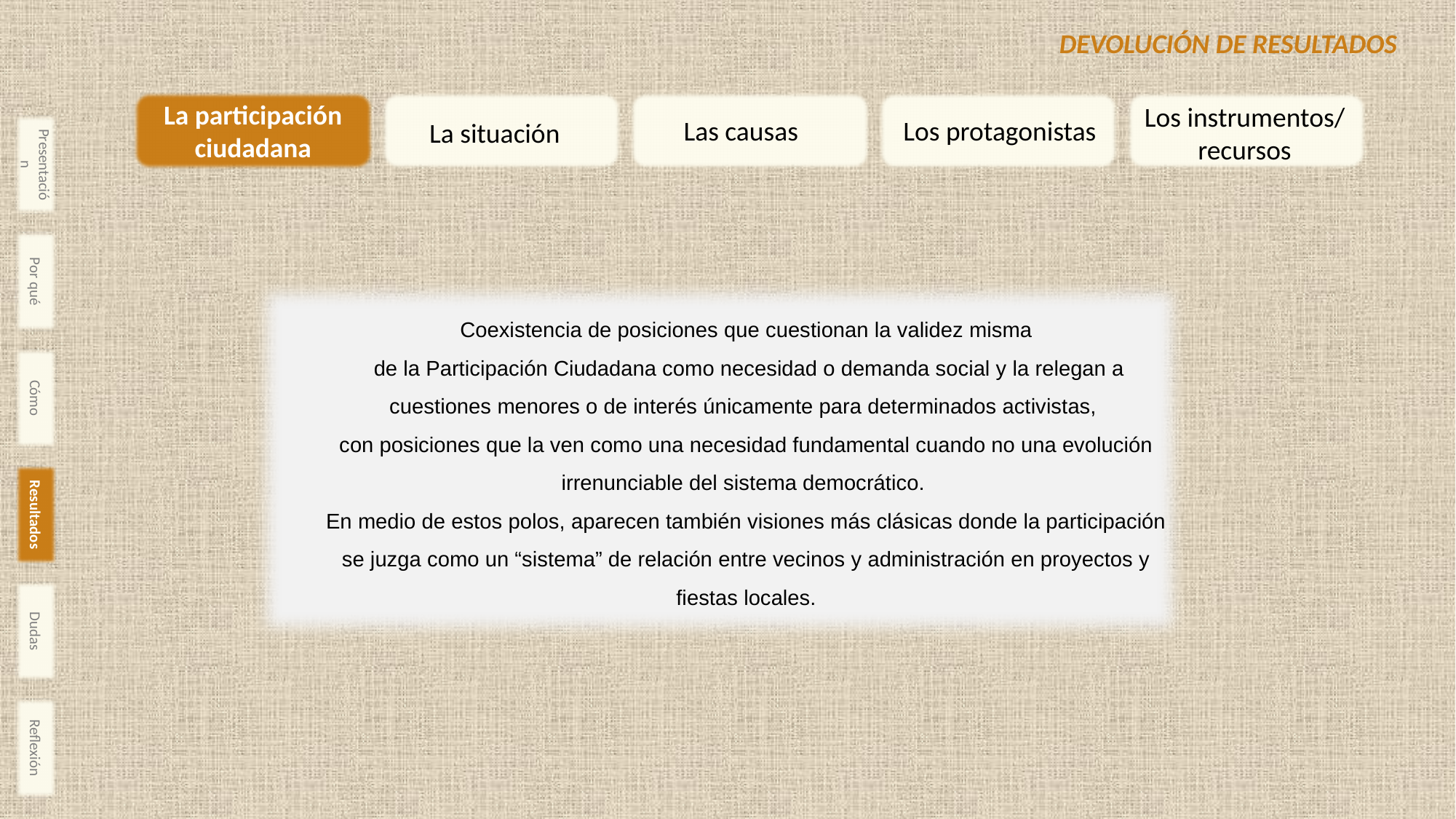

Devolución de Resultados

La participación ciudadana
Los instrumentos/ recursos
Las causas
Los protagonistas
La situación
Presentación
Por qué

Coexistencia de posiciones que cuestionan la validez misma
 de la Participación Ciudadana como necesidad o demanda social y la relegan a cuestiones menores o de interés únicamente para determinados activistas,
con posiciones que la ven como una necesidad fundamental cuando no una evolución irrenunciable del sistema democrático.
En medio de estos polos, aparecen también visiones más clásicas donde la participación se juzga como un “sistema” de relación entre vecinos y administración en proyectos y fiestas locales.

Cómo
Resultados
Dudas
Reflexión